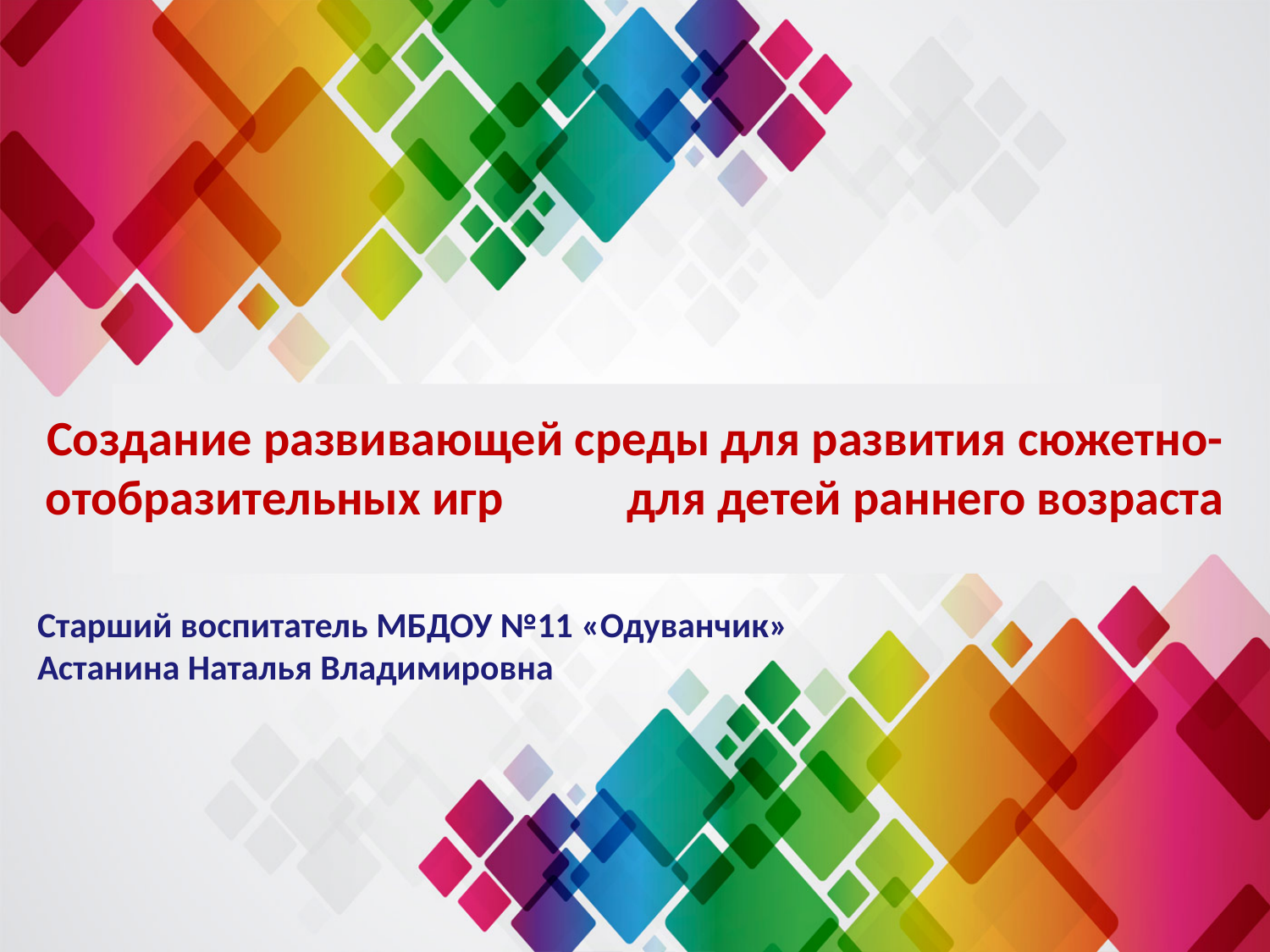

# Создание развивающей среды для развития сюжетно-отобразительных игр           для детей раннего возраста
Старший воспитатель МБДОУ №11 «Одуванчик» Астанина Наталья Владимировна